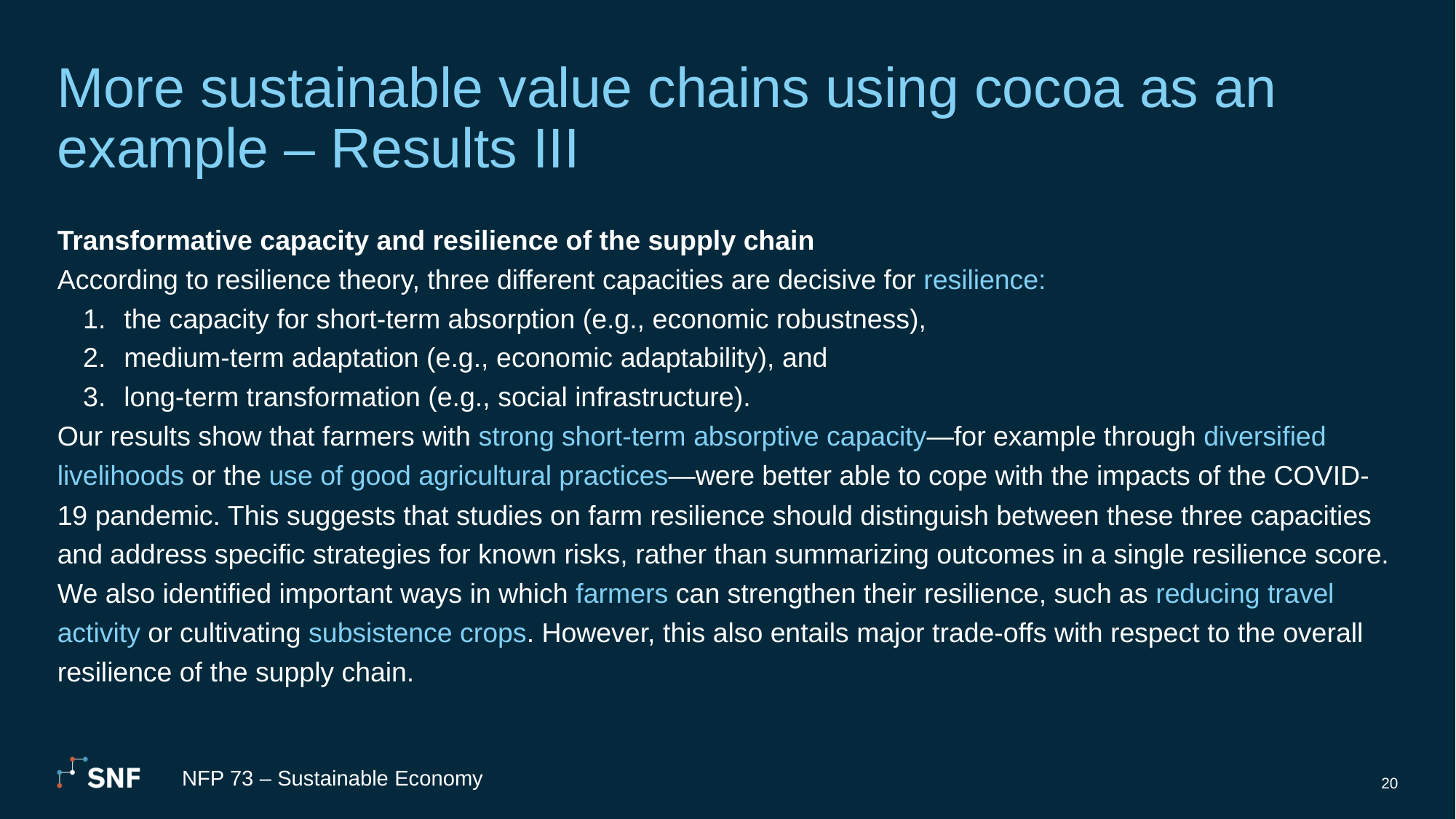

# More sustainable value chains using cocoa as an example – Results III
Transformative capacity and resilience of the supply chain
According to resilience theory, three different capacities are decisive for resilience:
the capacity for short-term absorption (e.g., economic robustness),
medium-term adaptation (e.g., economic adaptability), and
long-term transformation (e.g., social infrastructure).
Our results show that farmers with strong short-term absorptive capacity—for example through diversified livelihoods or the use of good agricultural practices—were better able to cope with the impacts of the COVID-19 pandemic. This suggests that studies on farm resilience should distinguish between these three capacities and address specific strategies for known risks, rather than summarizing outcomes in a single resilience score.
We also identified important ways in which farmers can strengthen their resilience, such as reducing travel activity or cultivating subsistence crops. However, this also entails major trade-offs with respect to the overall resilience of the supply chain.

NFP 73 – Sustainable Economy
20